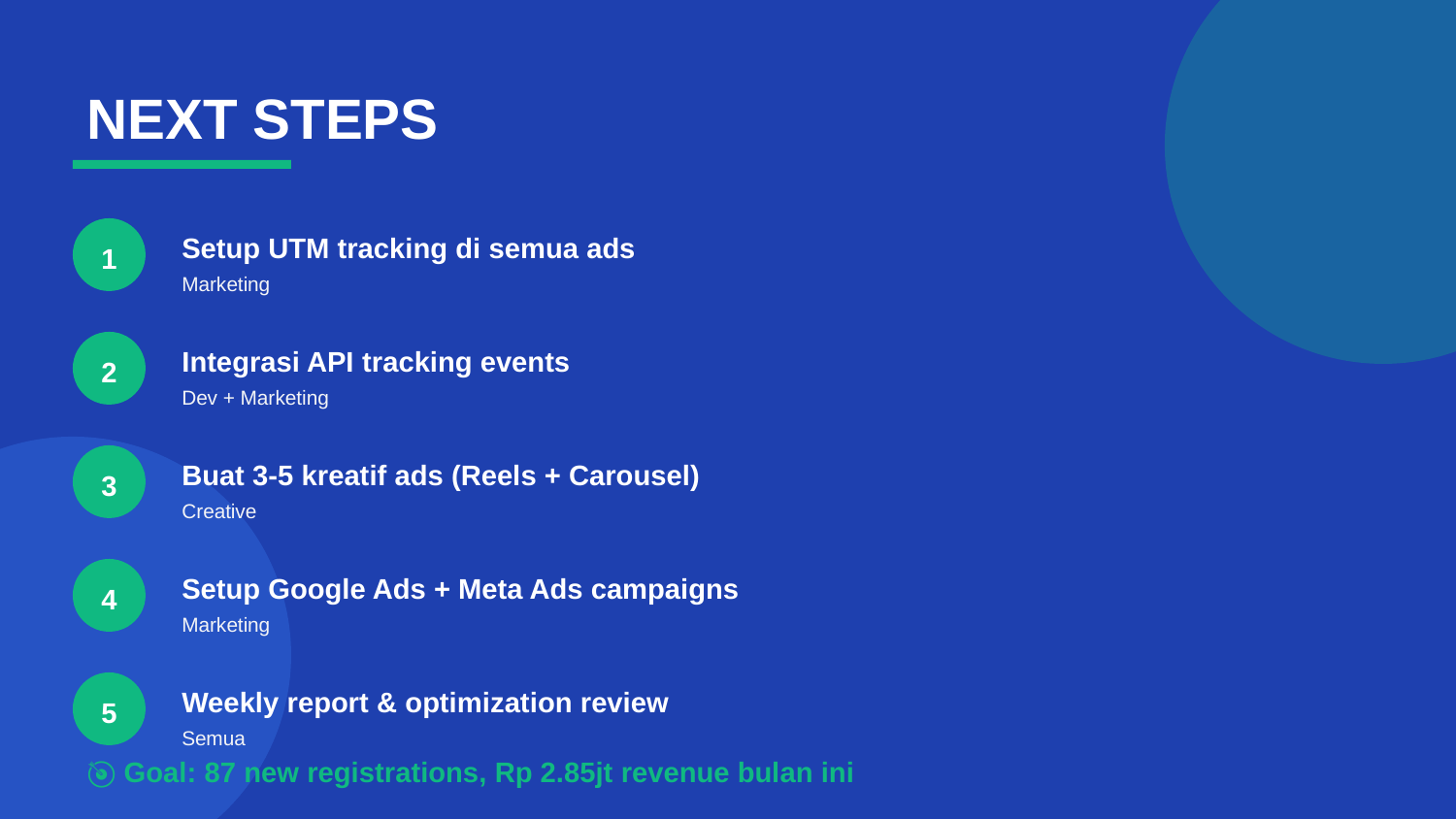

NEXT STEPS

Setup UTM tracking di semua ads
1
Marketing

Integrasi API tracking events
2
Dev + Marketing

Buat 3-5 kreatif ads (Reels + Carousel)
3
Creative

Setup Google Ads + Meta Ads campaigns
4
Marketing

Weekly report & optimization review
5
Semua
🎯 Goal: 87 new registrations, Rp 2.85jt revenue bulan ini